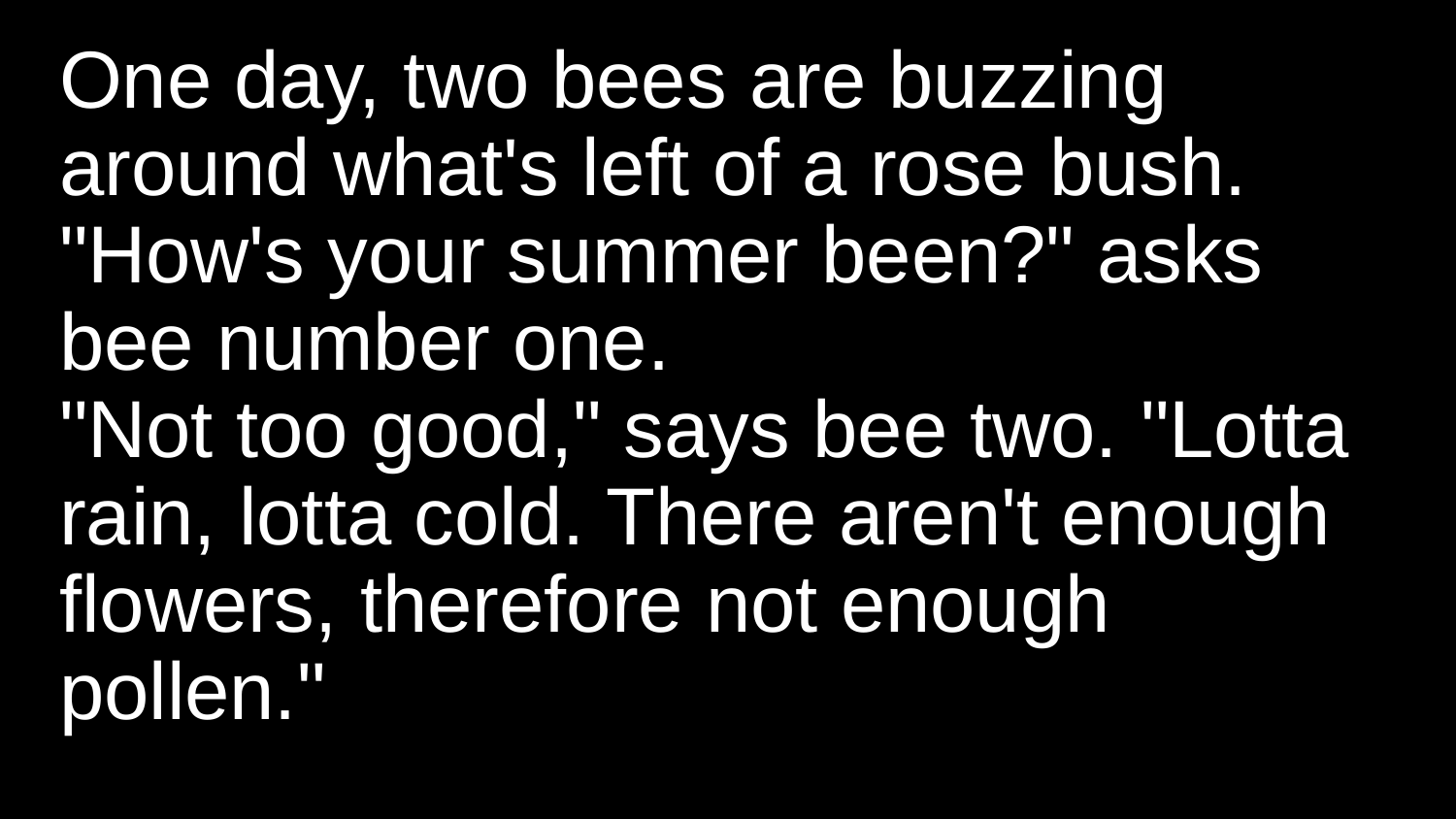

One day, two bees are buzzing around what's left of a rose bush. 
"How's your summer been?" asks bee number one. 
"Not too good," says bee two. "Lotta rain, lotta cold. There aren't enough flowers, therefore not enough pollen."